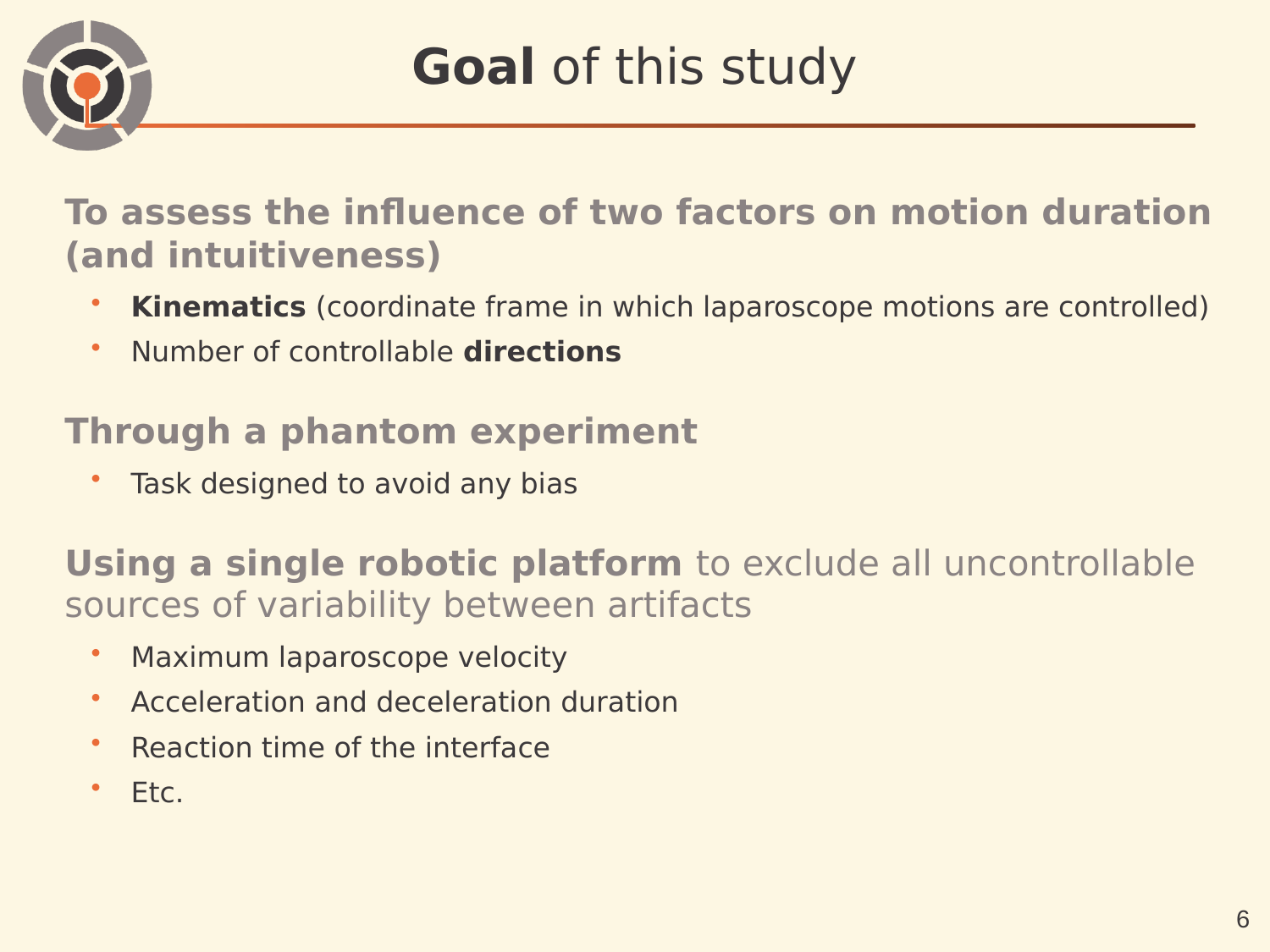

# Goal of this study
To assess the influence of two factors on motion duration (and intuitiveness)
Kinematics (coordinate frame in which laparoscope motions are controlled)
Number of controllable directions
Through a phantom experiment
Task designed to avoid any bias
Using a single robotic platform to exclude all uncontrollable sources of variability between artifacts
Maximum laparoscope velocity
Acceleration and deceleration duration
Reaction time of the interface
Etc.
6